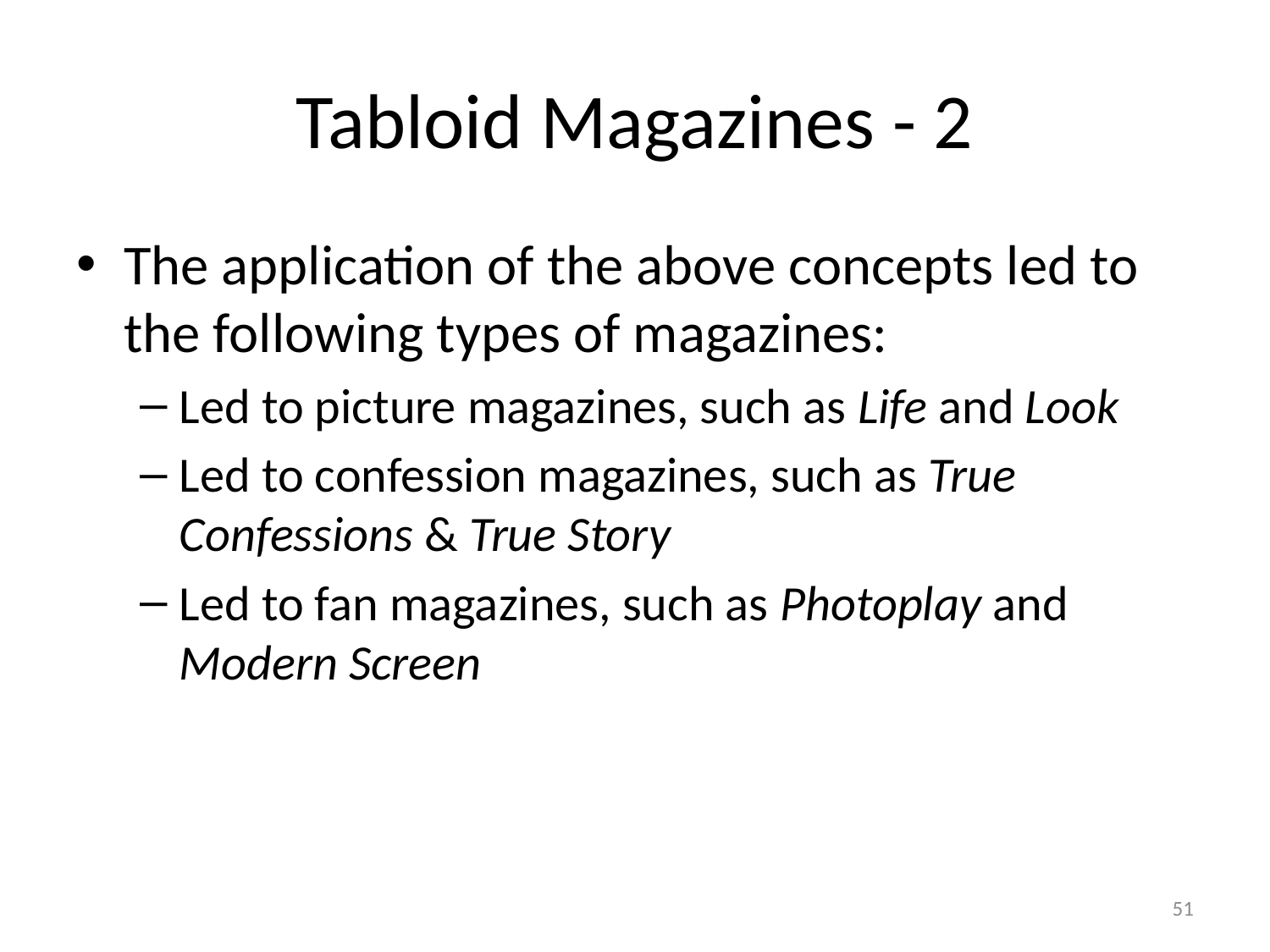

# Tabloid Magazines - 2
The application of the above concepts led to the following types of magazines:
Led to picture magazines, such as Life and Look
Led to confession magazines, such as True Confessions & True Story
Led to fan magazines, such as Photoplay and Modern Screen

51